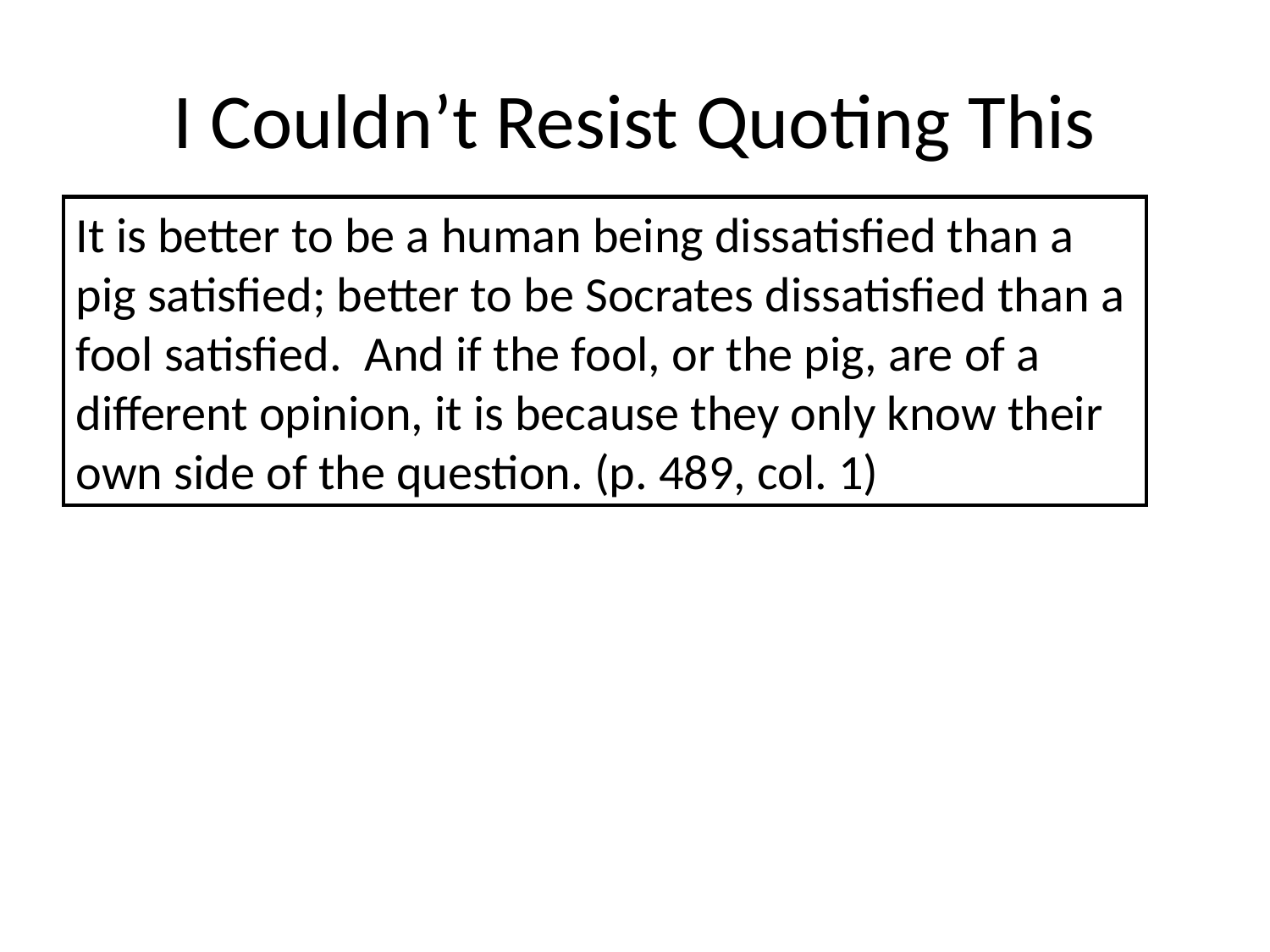

# I Couldn’t Resist Quoting This
It is better to be a human being dissatisfied than a pig satisfied; better to be Socrates dissatisfied than a fool satisfied.  And if the fool, or the pig, are of a different opinion, it is because they only know their own side of the question. (p. 489, col. 1)